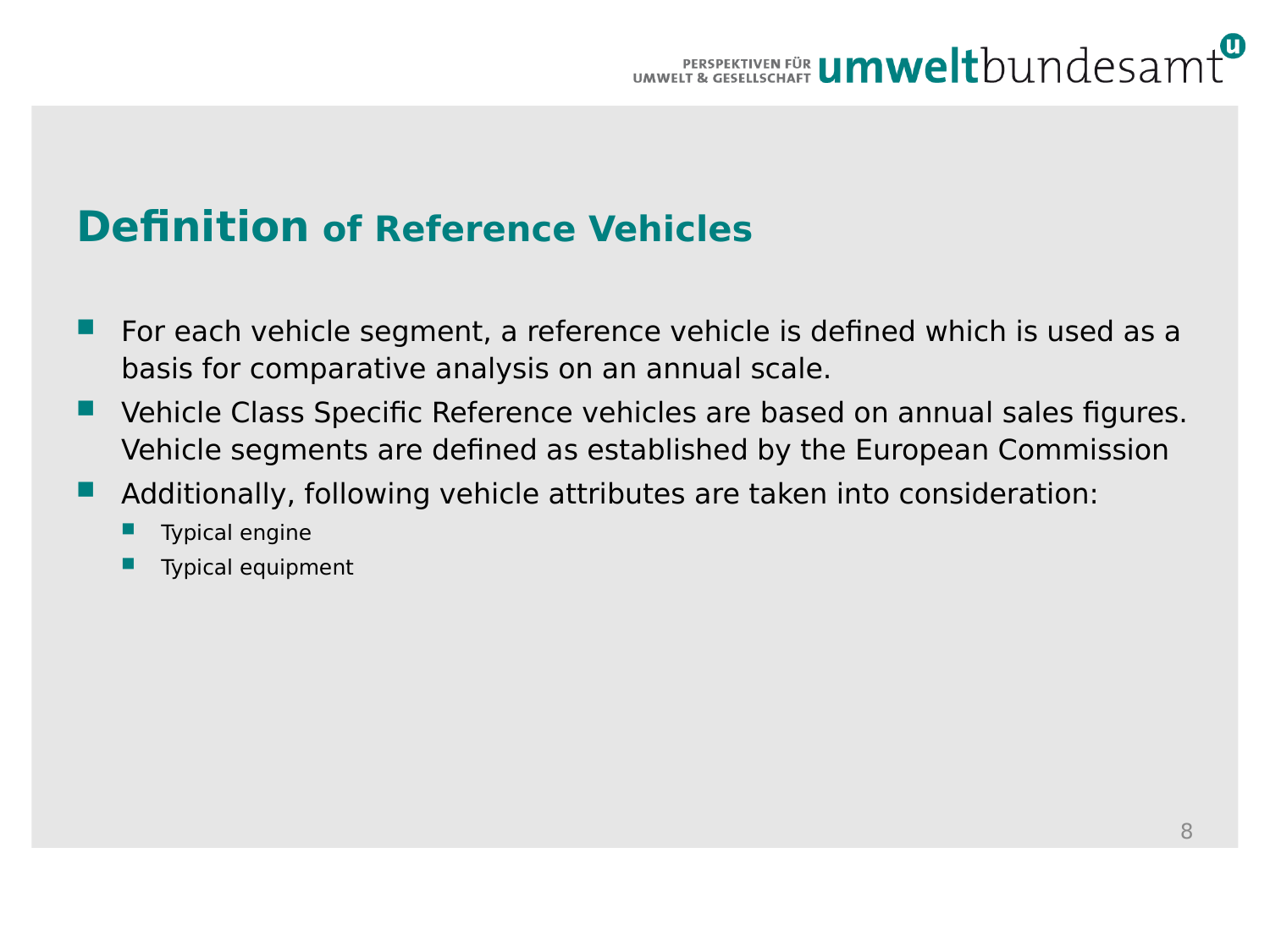

# Definition of Reference Vehicles
For each vehicle segment, a reference vehicle is defined which is used as a basis for comparative analysis on an annual scale.
Vehicle Class Specific Reference vehicles are based on annual sales figures. Vehicle segments are defined as established by the European Commission
Additionally, following vehicle attributes are taken into consideration:
Typical engine
Typical equipment

8